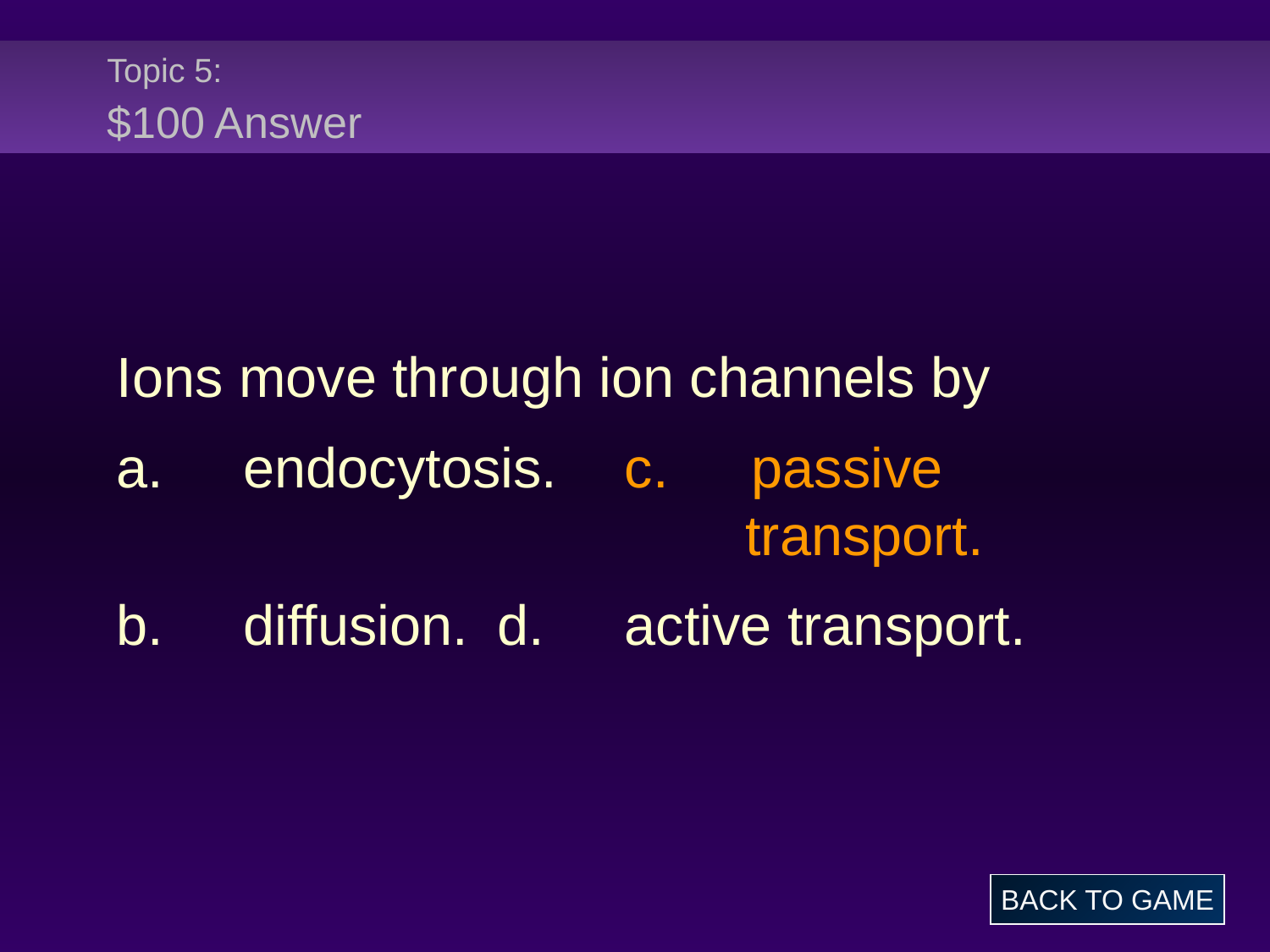

# Topic 5: $100 Answer
Ions move through ion channels by
a.	endocytosis.	c.	passive  		  		                        transport.
b.	diffusion.	d.	active transport.

BACK TO GAME